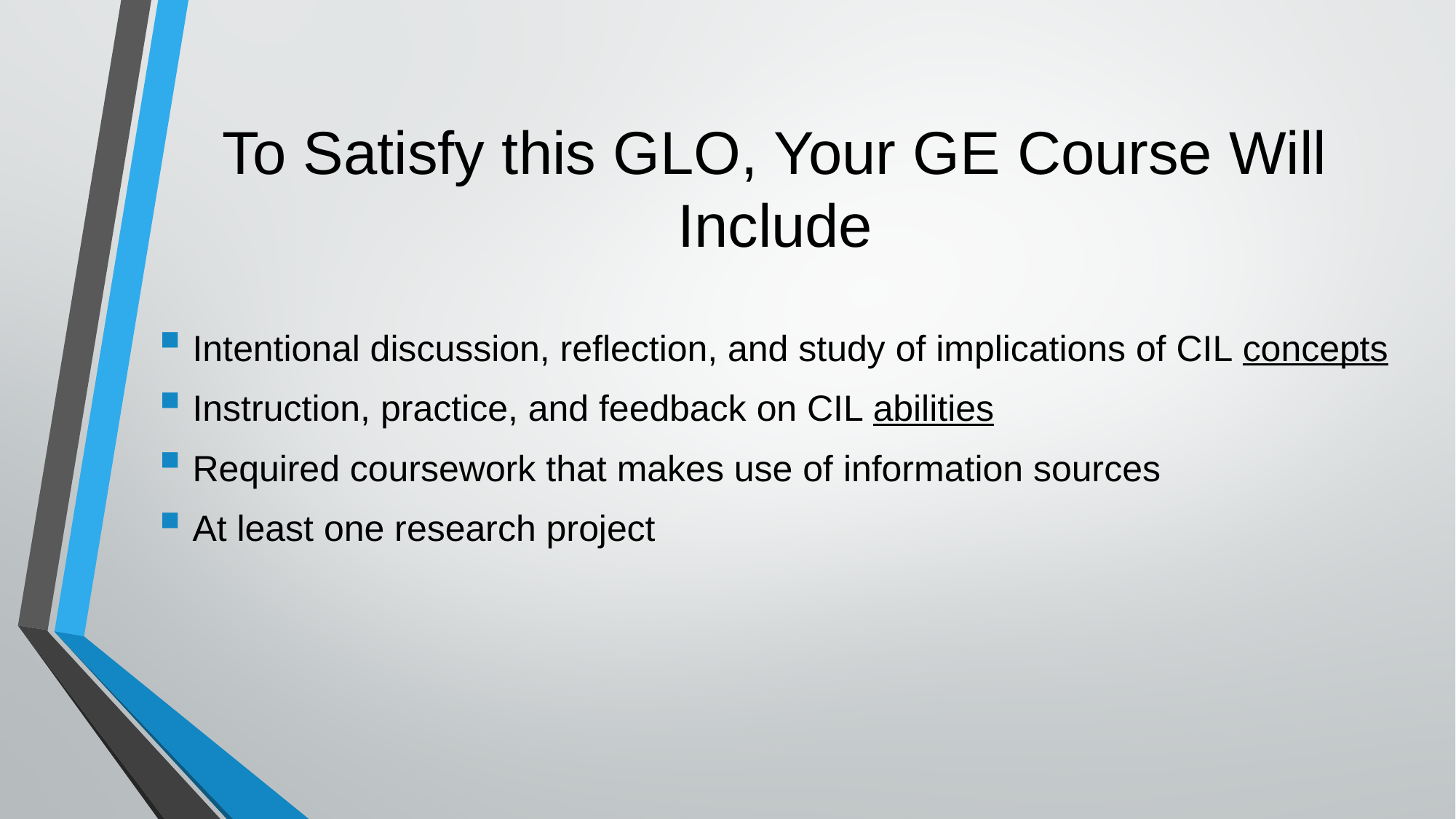

# To Satisfy this GLO, Your GE Course Will Include
Intentional discussion, reflection, and study of implications of CIL concepts
Instruction, practice, and feedback on CIL abilities
Required coursework that makes use of information sources
At least one research project